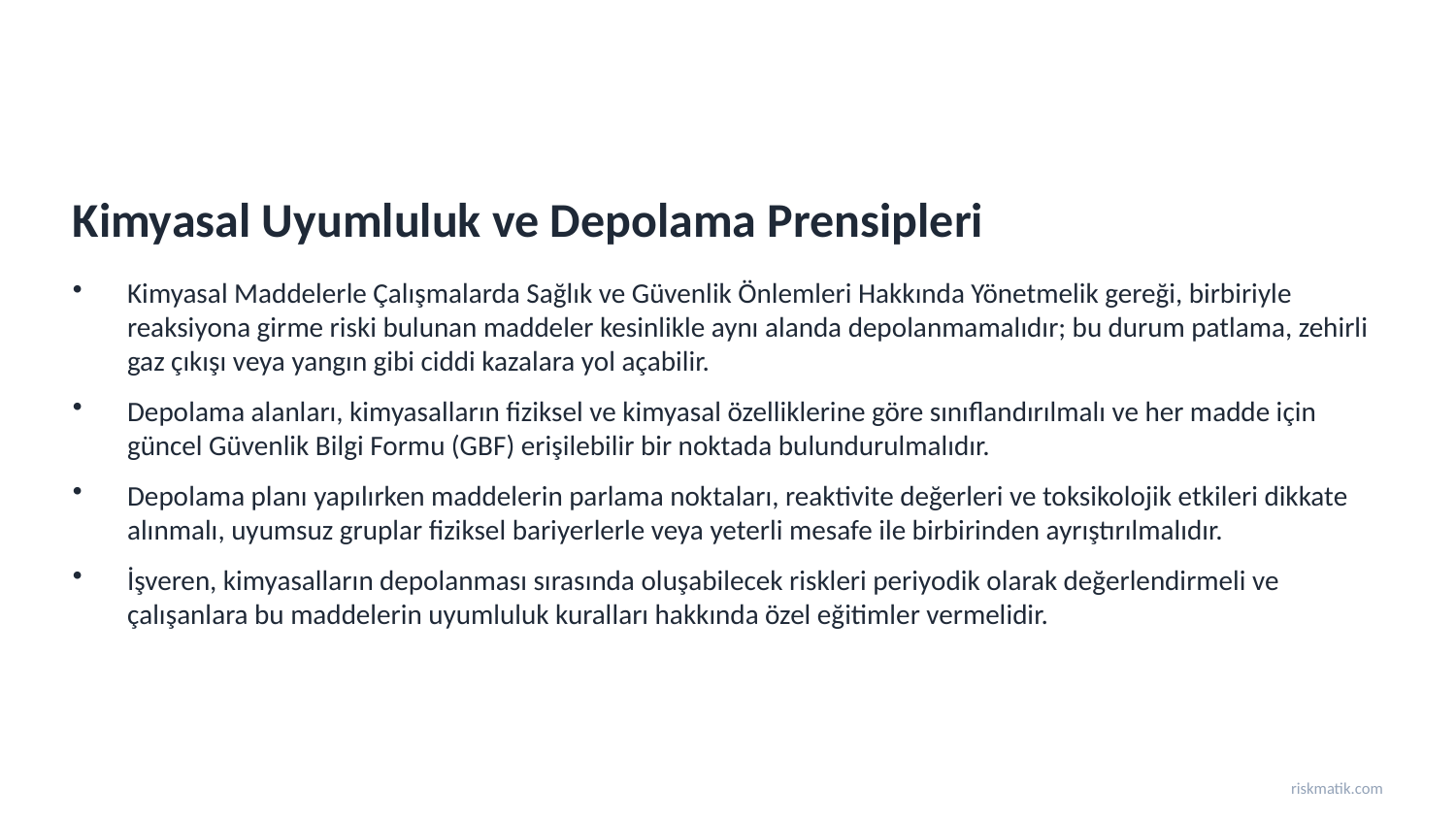

Kimyasal Uyumluluk ve Depolama Prensipleri
Kimyasal Maddelerle Çalışmalarda Sağlık ve Güvenlik Önlemleri Hakkında Yönetmelik gereği, birbiriyle reaksiyona girme riski bulunan maddeler kesinlikle aynı alanda depolanmamalıdır; bu durum patlama, zehirli gaz çıkışı veya yangın gibi ciddi kazalara yol açabilir.
Depolama alanları, kimyasalların fiziksel ve kimyasal özelliklerine göre sınıflandırılmalı ve her madde için güncel Güvenlik Bilgi Formu (GBF) erişilebilir bir noktada bulundurulmalıdır.
Depolama planı yapılırken maddelerin parlama noktaları, reaktivite değerleri ve toksikolojik etkileri dikkate alınmalı, uyumsuz gruplar fiziksel bariyerlerle veya yeterli mesafe ile birbirinden ayrıştırılmalıdır.
İşveren, kimyasalların depolanması sırasında oluşabilecek riskleri periyodik olarak değerlendirmeli ve çalışanlara bu maddelerin uyumluluk kuralları hakkında özel eğitimler vermelidir.
riskmatik.com